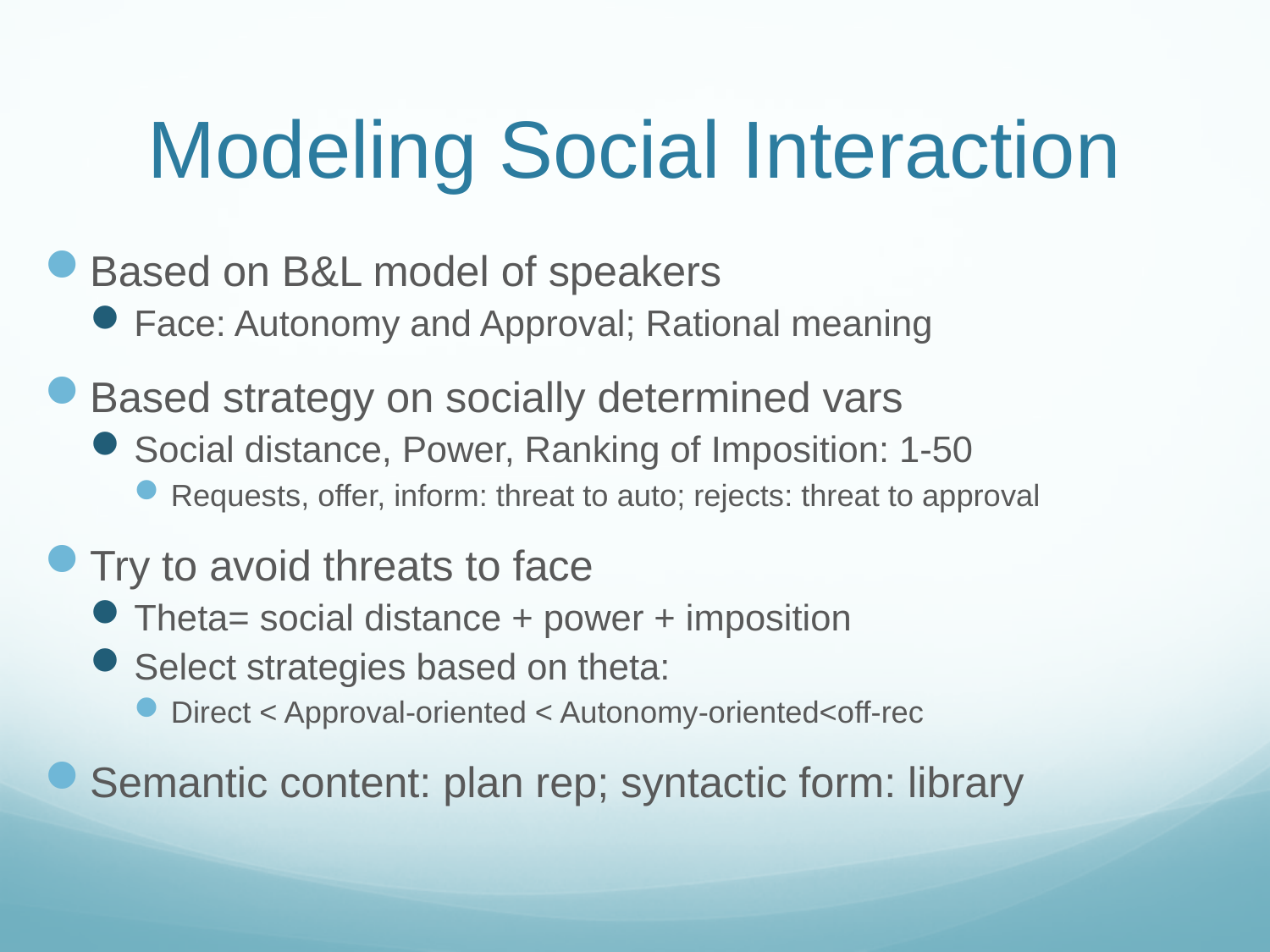

# Modeling Social Interaction
Based on B&L model of speakers
Face: Autonomy and Approval; Rational meaning
Based strategy on socially determined vars
Social distance, Power, Ranking of Imposition: 1-50
Requests, offer, inform: threat to auto; rejects: threat to approval
Try to avoid threats to face
Theta= social distance + power + imposition
Select strategies based on theta:
Direct < Approval-oriented < Autonomy-oriented<off-rec
Semantic content: plan rep; syntactic form: library